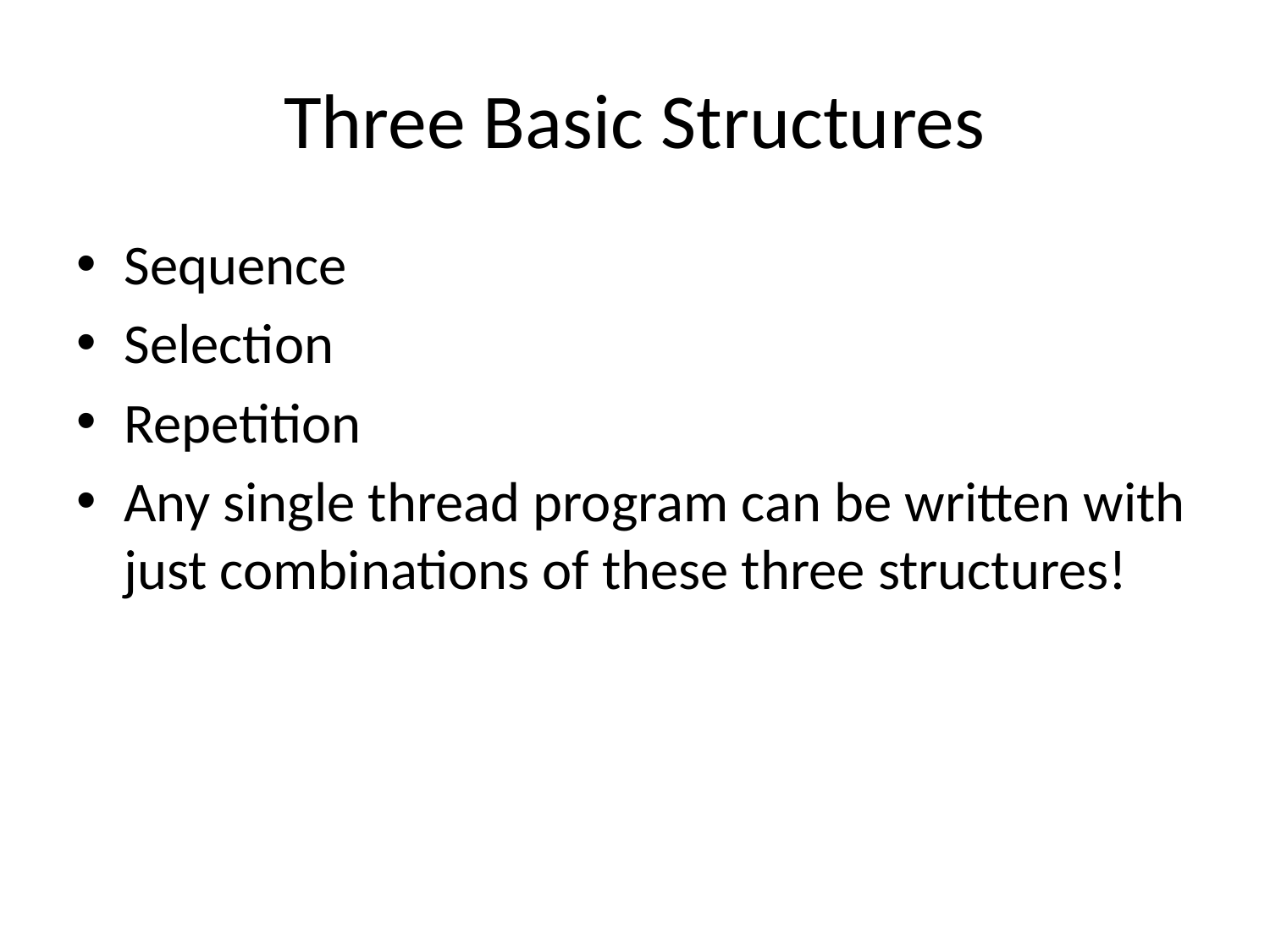

# Three Basic Structures
Sequence
Selection
Repetition
Any single thread program can be written with just combinations of these three structures!